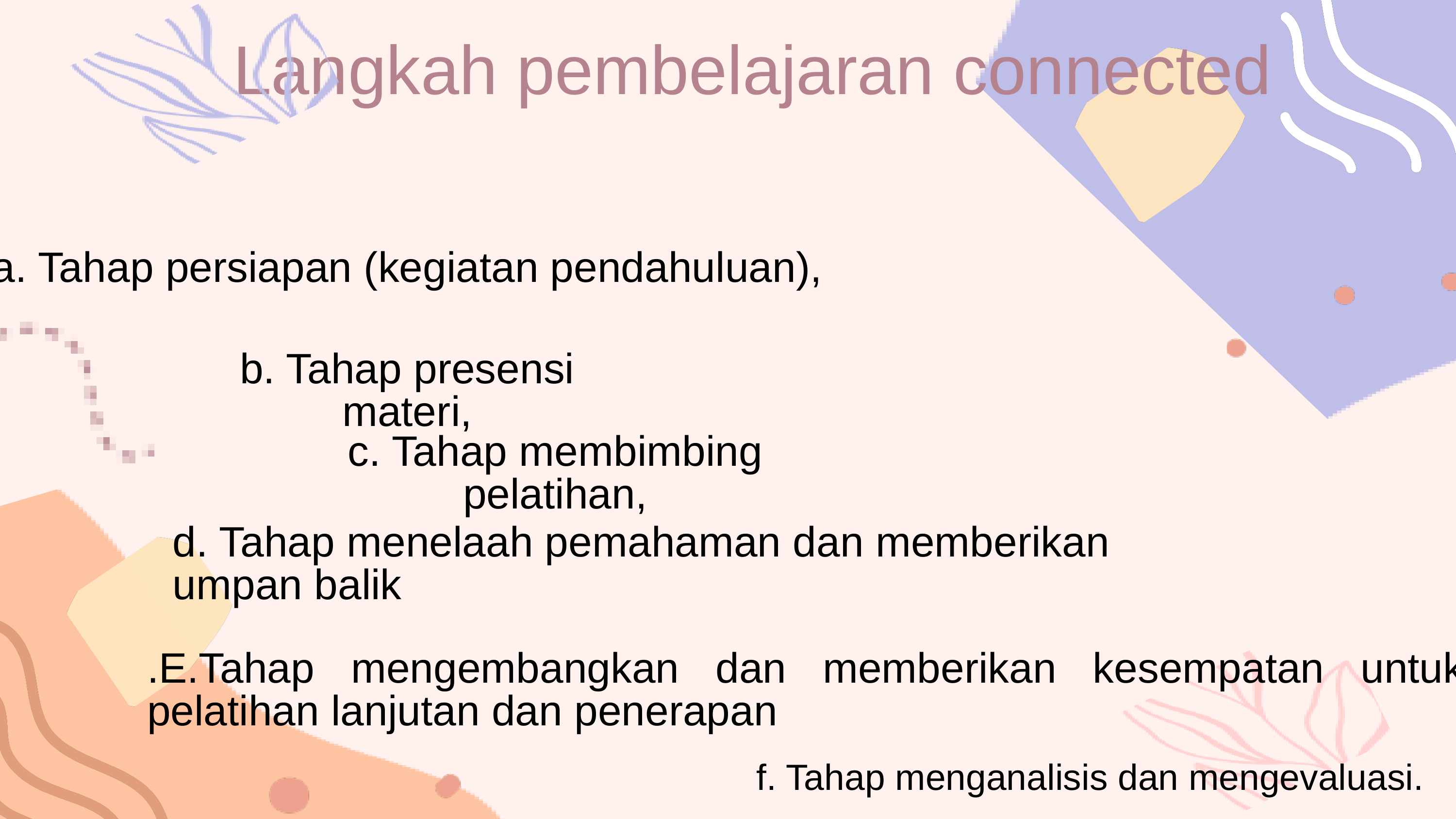

Langkah pembelajaran connected

a. Tahap persiapan (kegiatan pendahuluan),

b. Tahap presensi materi,
c. Tahap membimbing pelatihan,
d. Tahap menelaah pemahaman dan memberikan
umpan balik

f. Tahap menganalisis dan mengevaluasi.

.E.Tahap mengembangkan dan memberikan kesempatan untuk pelatihan lanjutan dan penerapan